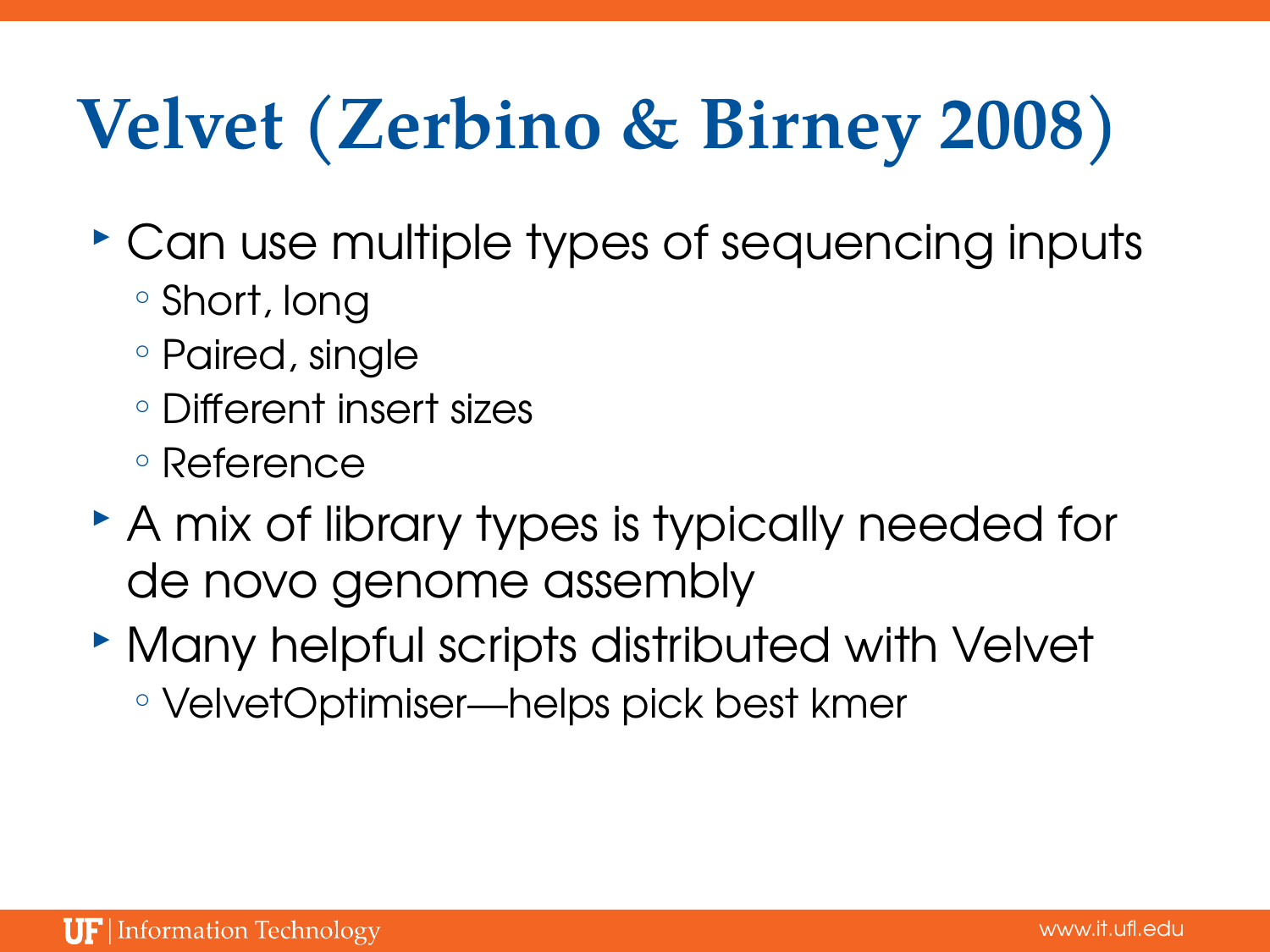

# Velvet (Zerbino & Birney 2008)
Can use multiple types of sequencing inputs
Short, long
Paired, single
Different insert sizes
Reference
A mix of library types is typically needed for de novo genome assembly
Many helpful scripts distributed with Velvet
VelvetOptimiser—helps pick best kmer